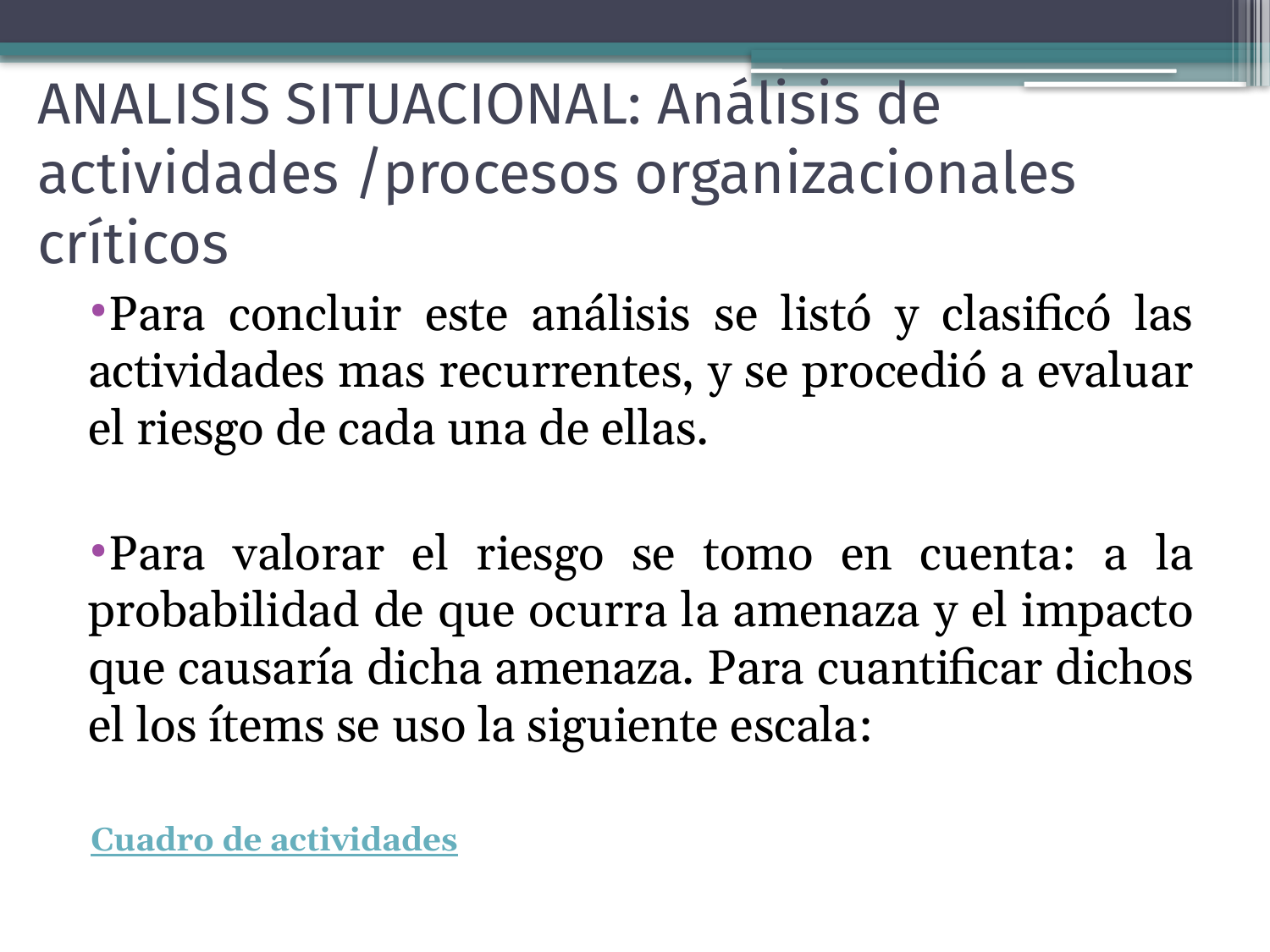

# ANALISIS SITUACIONAL: Análisis de actividades /procesos organizacionales críticos
Para concluir este análisis se listó y clasificó las actividades mas recurrentes, y se procedió a evaluar el riesgo de cada una de ellas.

Para valorar el riesgo se tomo en cuenta: a la probabilidad de que ocurra la amenaza y el impacto que causaría dicha amenaza. Para cuantificar dichos el los ítems se uso la siguiente escala:

Cuadro de actividades